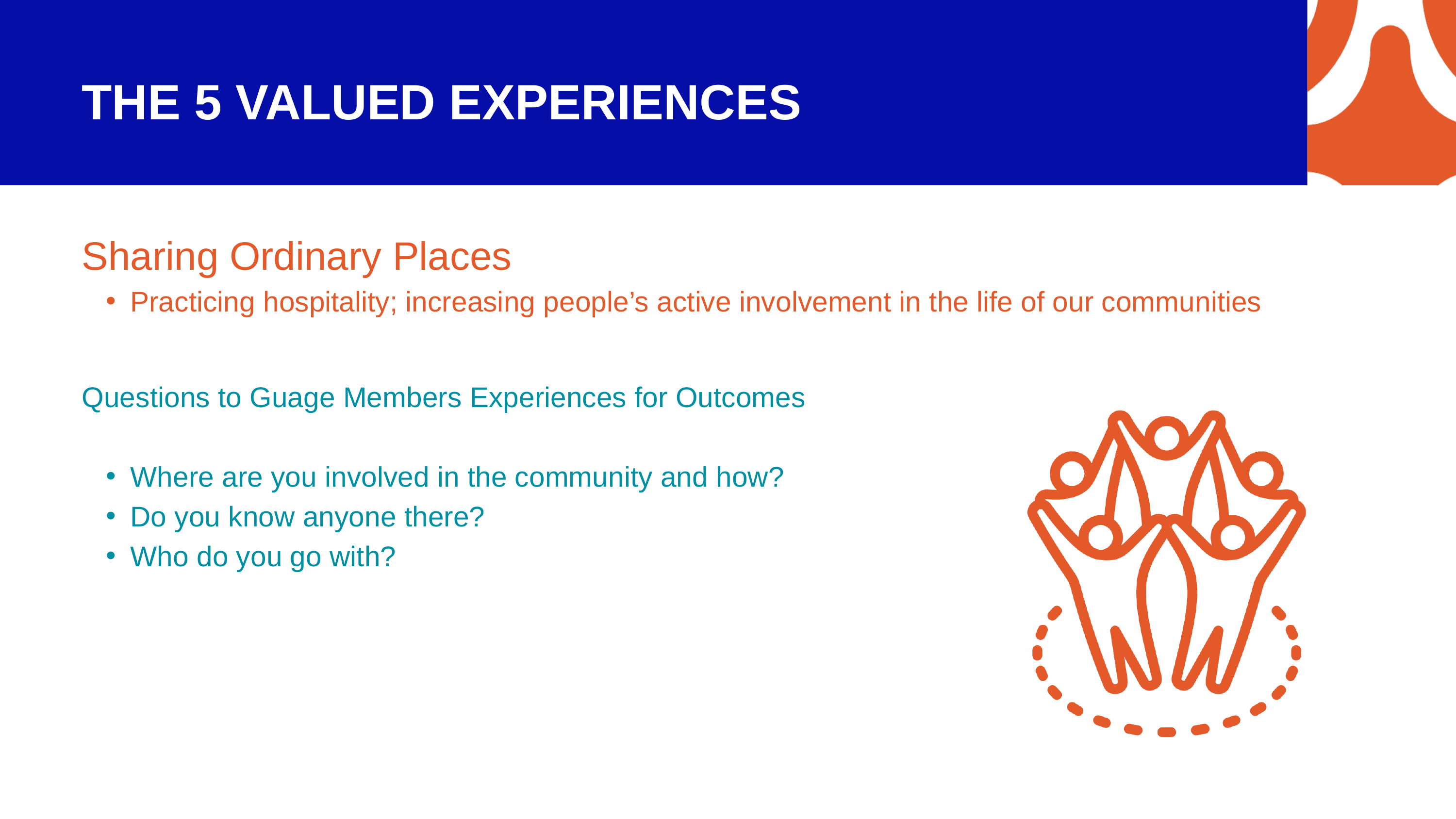

THE 5 VALUED EXPERIENCES
Sharing Ordinary Places
Practicing hospitality; increasing people’s active involvement in the life of our communities

Questions to Guage Members Experiences for Outcomes

Where are you involved in the community and how?
Do you know anyone there?
Who do you go with?